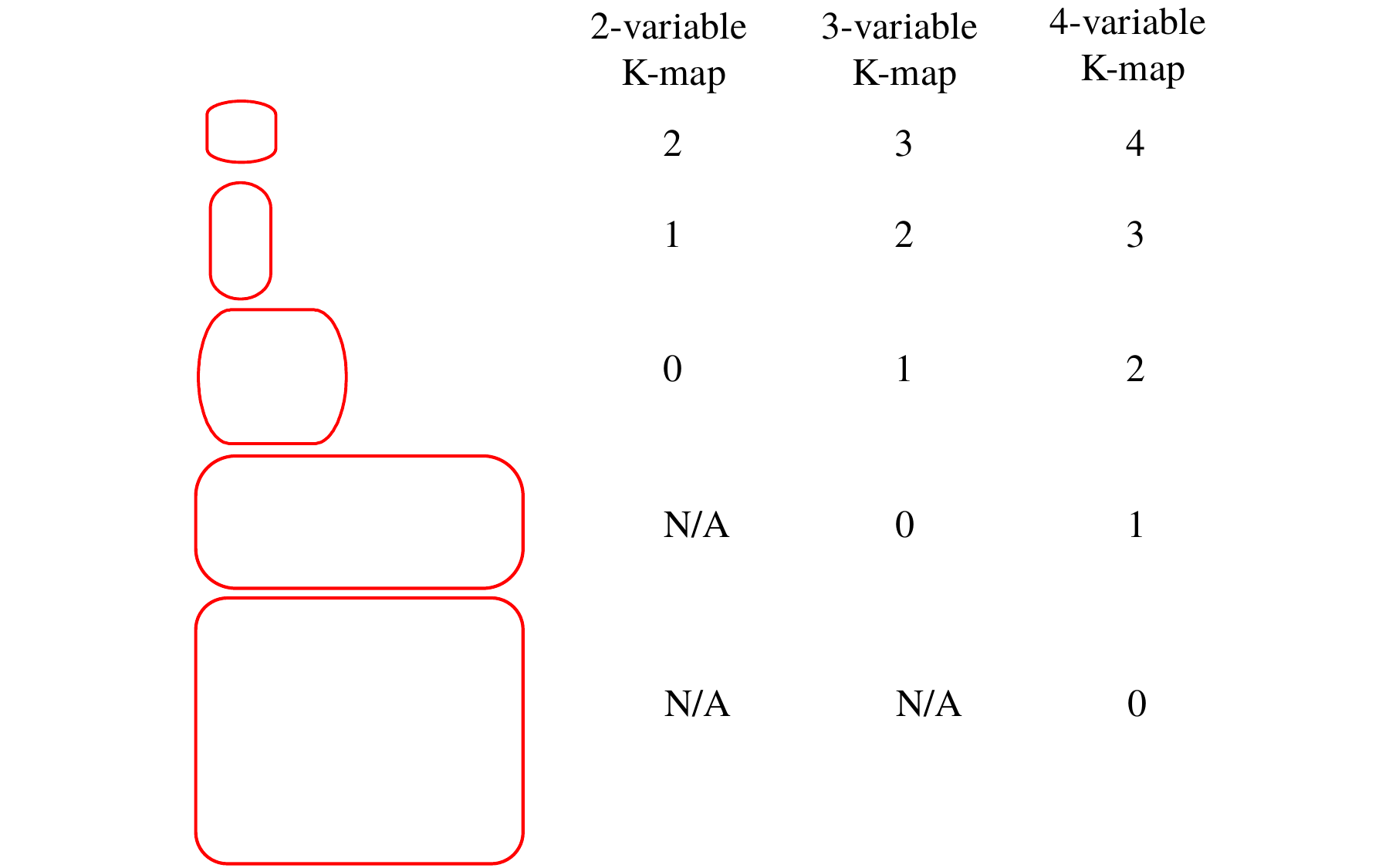

4-variable
K-map
2-variable
K-map
3-variable
K-map

2		3		4
1		2		3

0		1		2

N/A		0		1

N/A		N/A		0